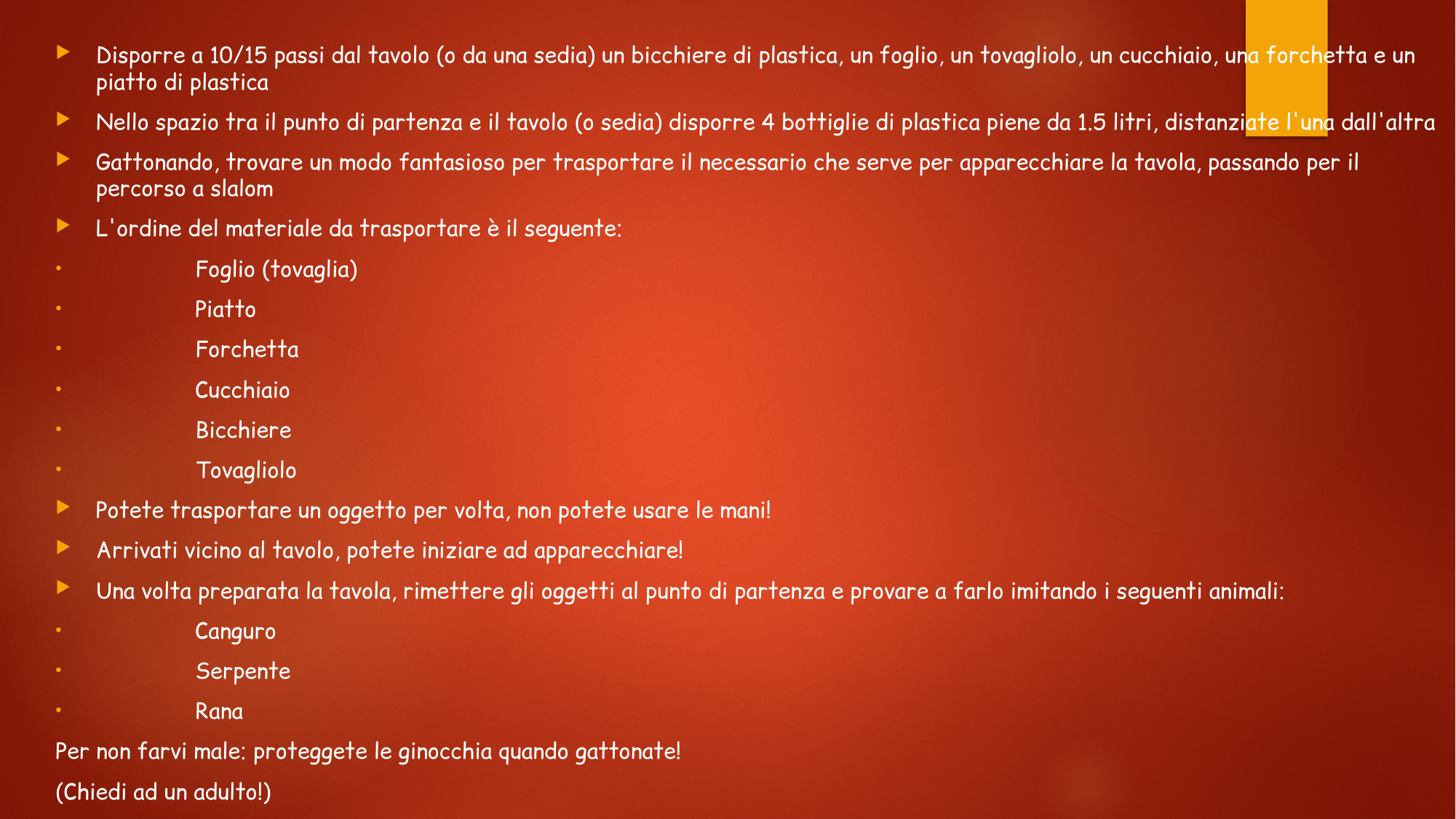

Disporre a 10/15 passi dal tavolo (o da una sedia) un bicchiere di plastica, un foglio, un tovagliolo, un cucchiaio, una forchetta e un piatto di plastica
Nello spazio tra il punto di partenza e il tavolo (o sedia) disporre 4 bottiglie di plastica piene da 1.5 litri, distanziate l'una dall'altra
Gattonando, trovare un modo fantasioso per trasportare il necessario che serve per apparecchiare la tavola, passando per il percorso a slalom
L'ordine del materiale da trasportare è il seguente:
	Foglio (tovaglia)
	Piatto
	Forchetta
	Cucchiaio
	Bicchiere
	Tovagliolo
Potete trasportare un oggetto per volta, non potete usare le mani!
Arrivati vicino al tavolo, potete iniziare ad apparecchiare!
Una volta preparata la tavola, rimettere gli oggetti al punto di partenza e provare a farlo imitando i seguenti animali:
	Canguro
	Serpente
	Rana
Per non farvi male: proteggete le ginocchia quando gattonate!
(Chiedi ad un adulto!)